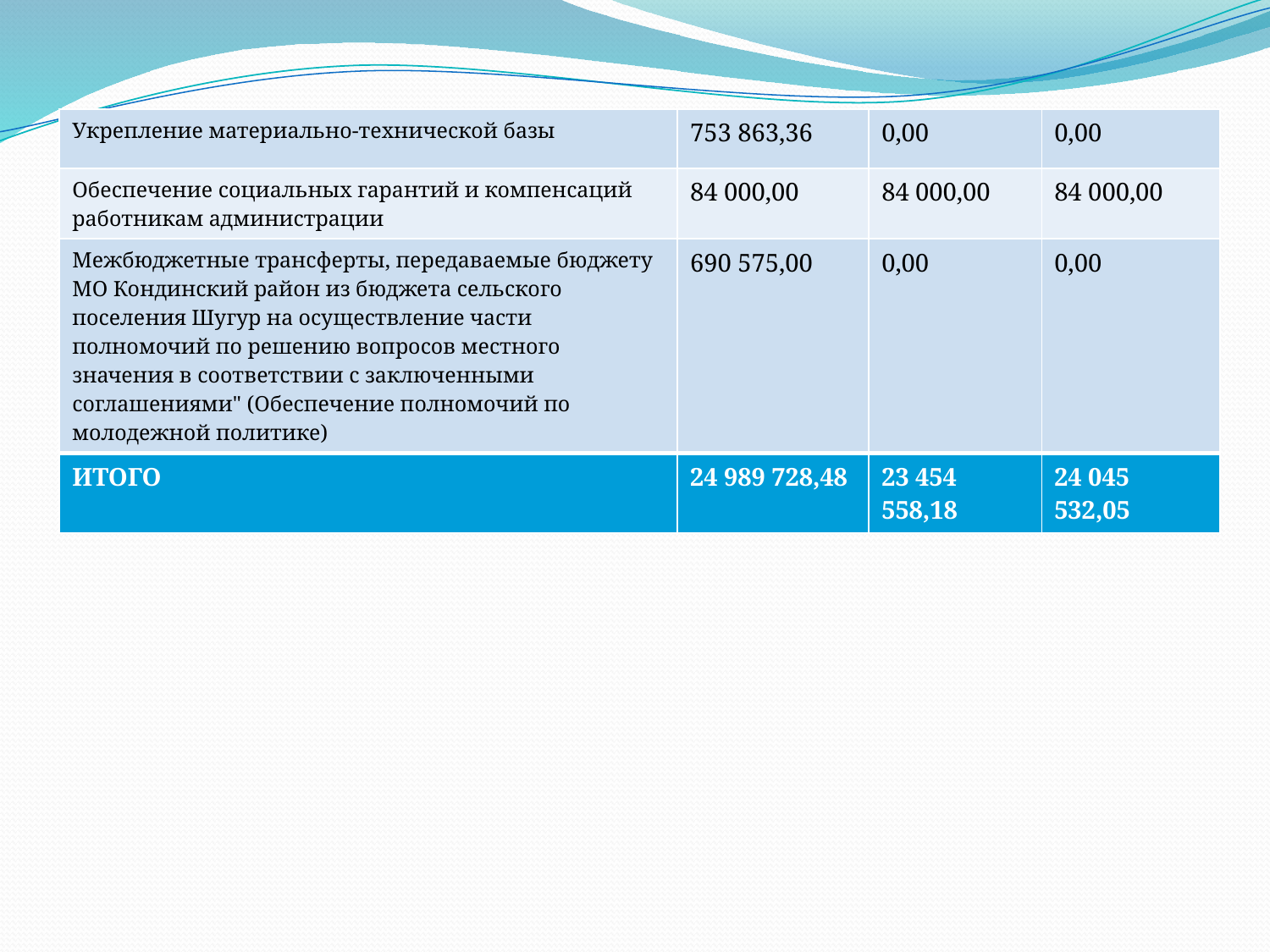

| Укрепление материально-технической базы | 753 863,36 | 0,00 | 0,00 |
| --- | --- | --- | --- |
| Обеспечение социальных гарантий и компенсаций работникам администрации | 84 000,00 | 84 000,00 | 84 000,00 |
| Межбюджетные трансферты, передаваемые бюджету МО Кондинский район из бюджета сельского поселения Шугур на осуществление части полномочий по решению вопросов местного значения в соответствии с заключенными соглашениями" (Обеспечение полномочий по молодежной политике) | 690 575,00 | 0,00 | 0,00 |
| ИТОГО | 24 989 728,48 | 23 454 558,18 | 24 045 532,05 |